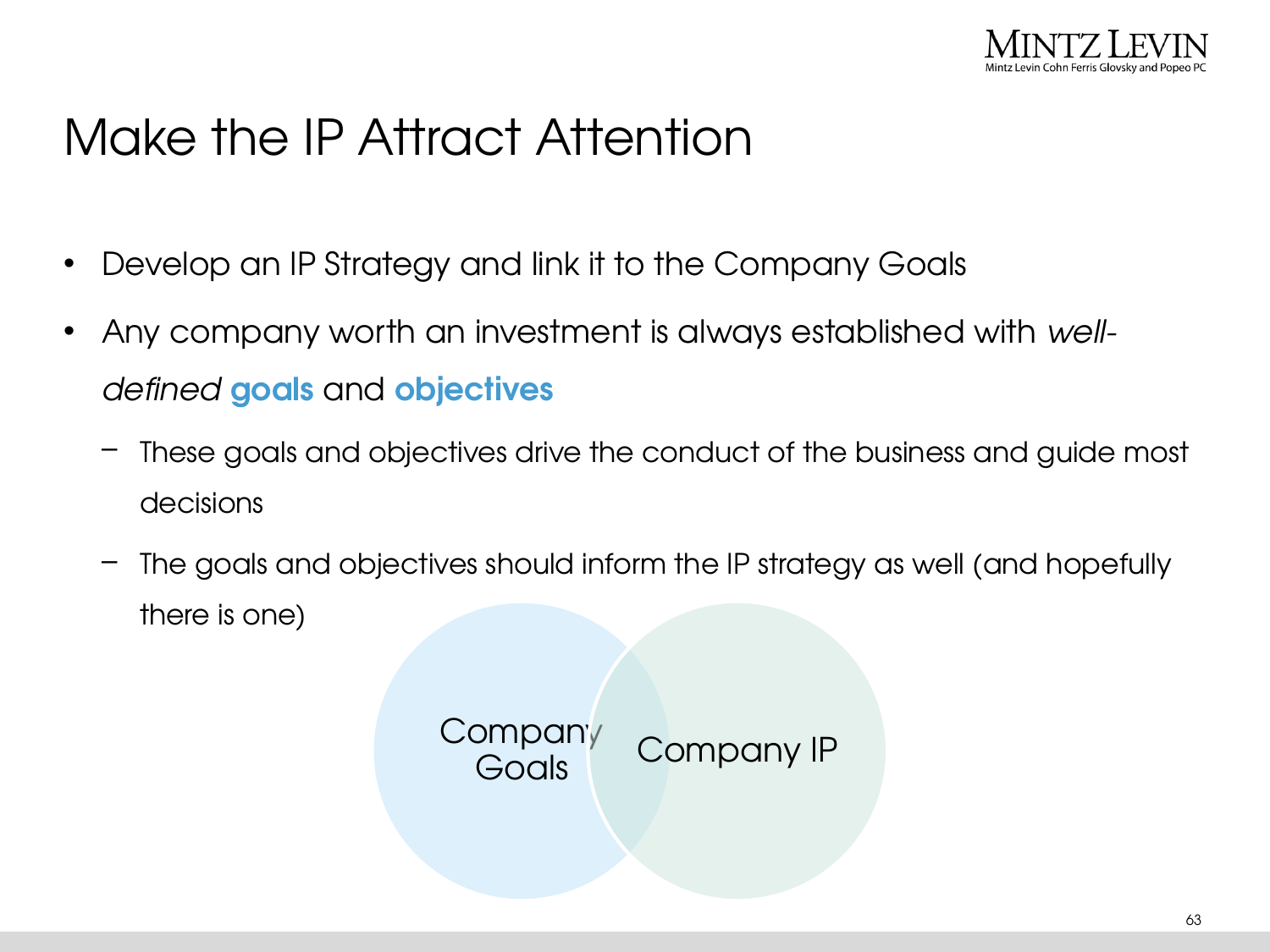

# Make the IP Attract Attention
Develop an IP Strategy and link it to the Company Goals
Any company worth an investment is always established with well-defined goals and objectives
These goals and objectives drive the conduct of the business and guide most decisions
The goals and objectives should inform the IP strategy as well (and hopefully there is one)

Company Goals
Company IP
63